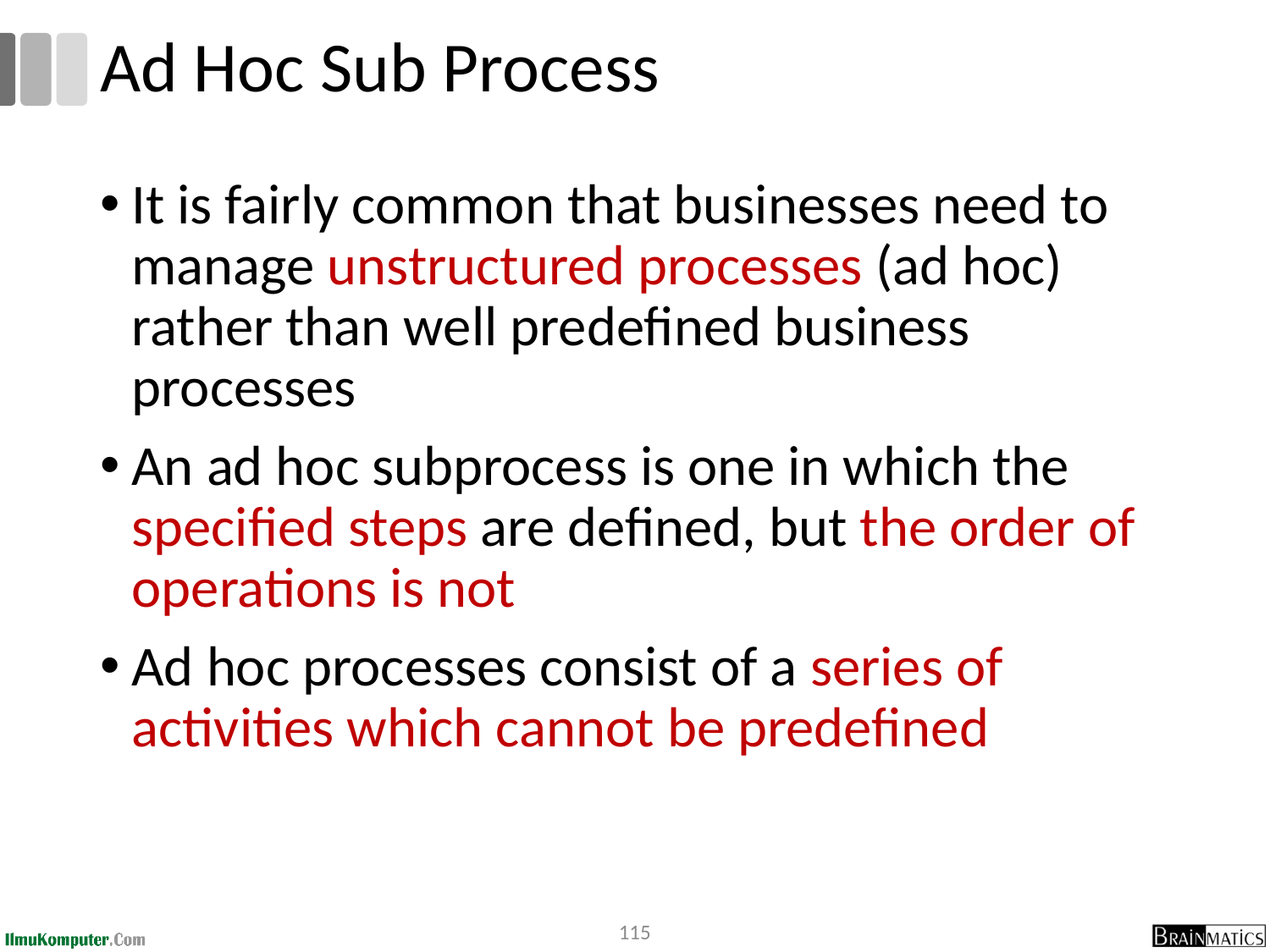

# Ad Hoc Sub Process
It is fairly common that businesses need to manage unstructured processes (ad hoc) rather than well predefined business processes
An ad hoc subprocess is one in which the specified steps are defined, but the order of operations is not
Ad hoc processes consist of a series of activities which cannot be predefined

115